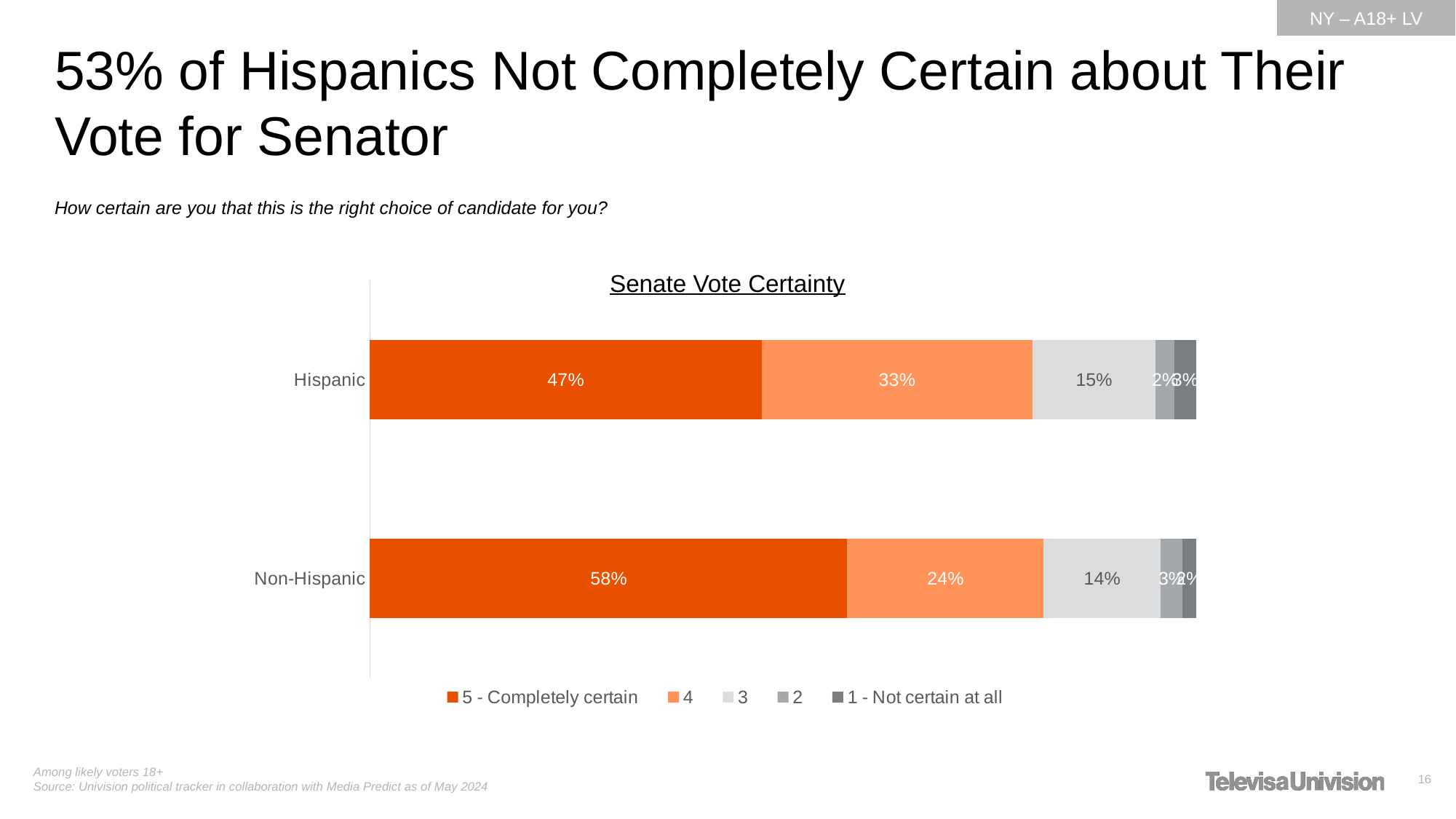

53% of Hispanics Not Completely Certain about Their Vote for Senator
How certain are you that this is the right choice of candidate for you?
Senate Vote Certainty

### Chart

| Category | 5 - Completely certain | 4 | 3 | 2 | 1 - Not certain at all |
|---|---|---|---|---|---|
| Hispanic | 0.4743935595422198 | 0.3274777569283597 | 0.1494528162698379 | 0.02252036097732386 | 0.02615550628225759 |
| Non-Hispanic | 0.5779863697143248 | 0.2377135452492488 | 0.1412622680238723 | 0.0268022745062831 | 0.01623554250626913 |